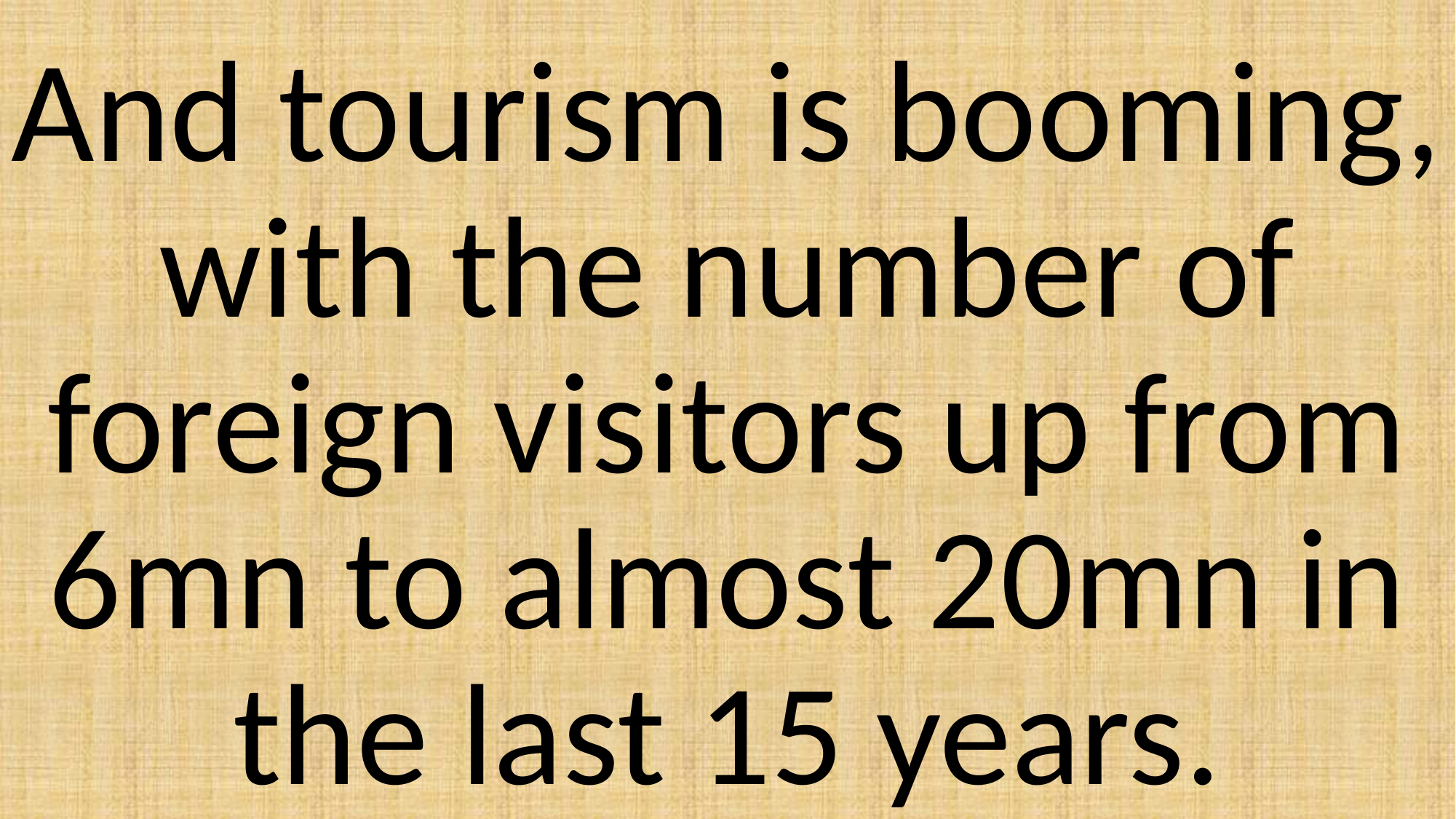

# And tourism is booming, with the number of foreign visitors up from 6mn to almost 20mn in the last 15 years.